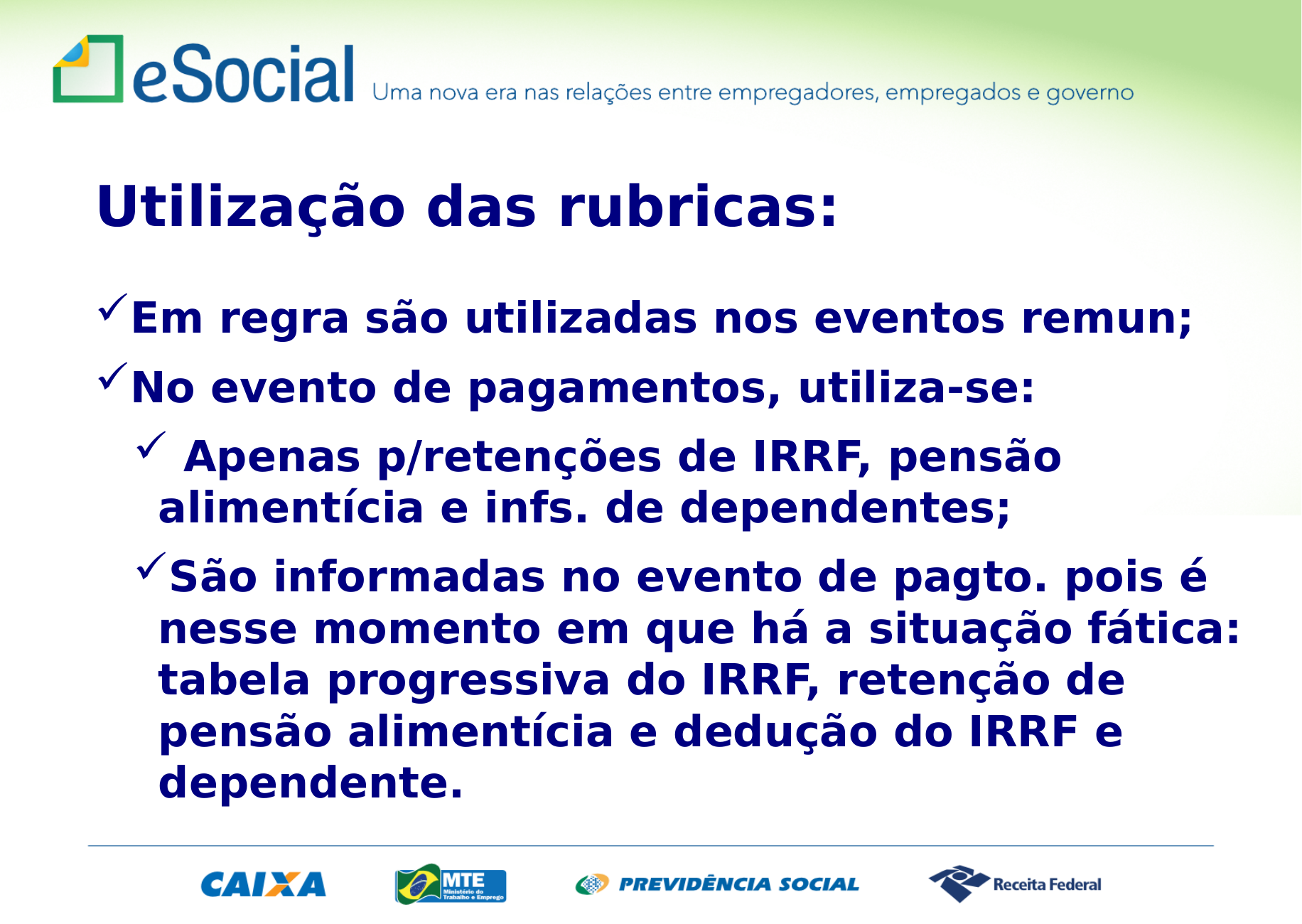

Utilização das rubricas:

Em regra são utilizadas nos eventos remun;
No evento de pagamentos, utiliza-se:
 Apenas p/retenções de IRRF, pensão alimentícia e infs. de dependentes;
São informadas no evento de pagto. pois é nesse momento em que há a situação fática: tabela progressiva do IRRF, retenção de pensão alimentícia e dedução do IRRF e dependente.